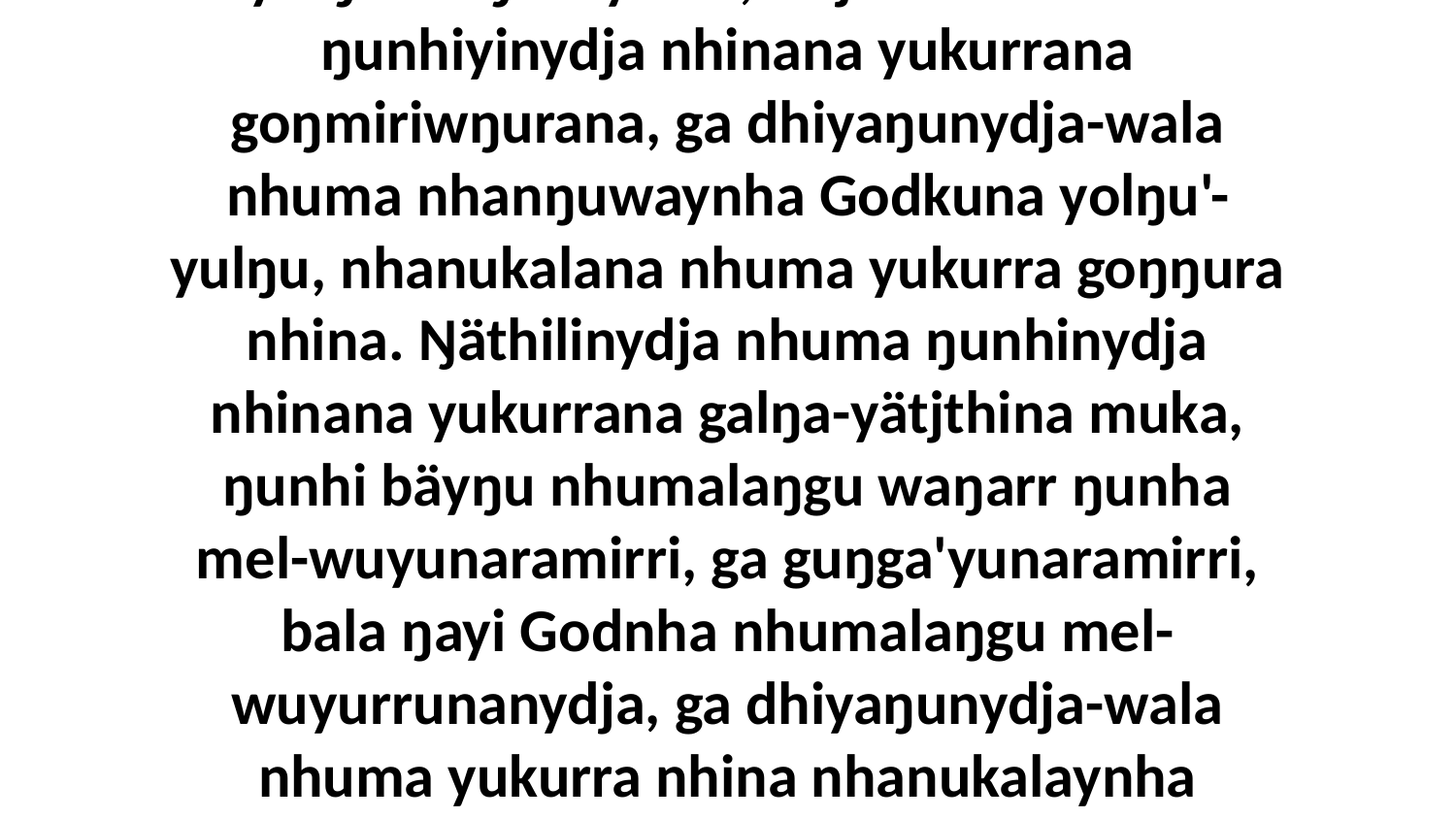

10 Ŋäthilinydja nhuma ŋunhinydja yaka yolŋuwu ŋula yolku, bitjarrana nhuma ŋunhiyinydja nhinana yukurrana goŋmiriwŋurana, ga dhiyaŋunydja-wala nhuma nhanŋuwaynha Godkuna yolŋu'-yulŋu, nhanukalana nhuma yukurra goŋŋura nhina. Ŋäthilinydja nhuma ŋunhinydja nhinana yukurrana galŋa-yätjthina muka, ŋunhi bäyŋu nhumalaŋgu waŋarr ŋunha mel-wuyunaramirri, ga guŋga'yunaramirri, bala ŋayi Godnha nhumalaŋgu mel-wuyurrunanydja, ga dhiyaŋunydja-wala nhuma yukurra nhina nhanukalaynha djäkaŋura.Nhiniya rom-dhunupa yana dhäruk-märranhamirri yolŋu